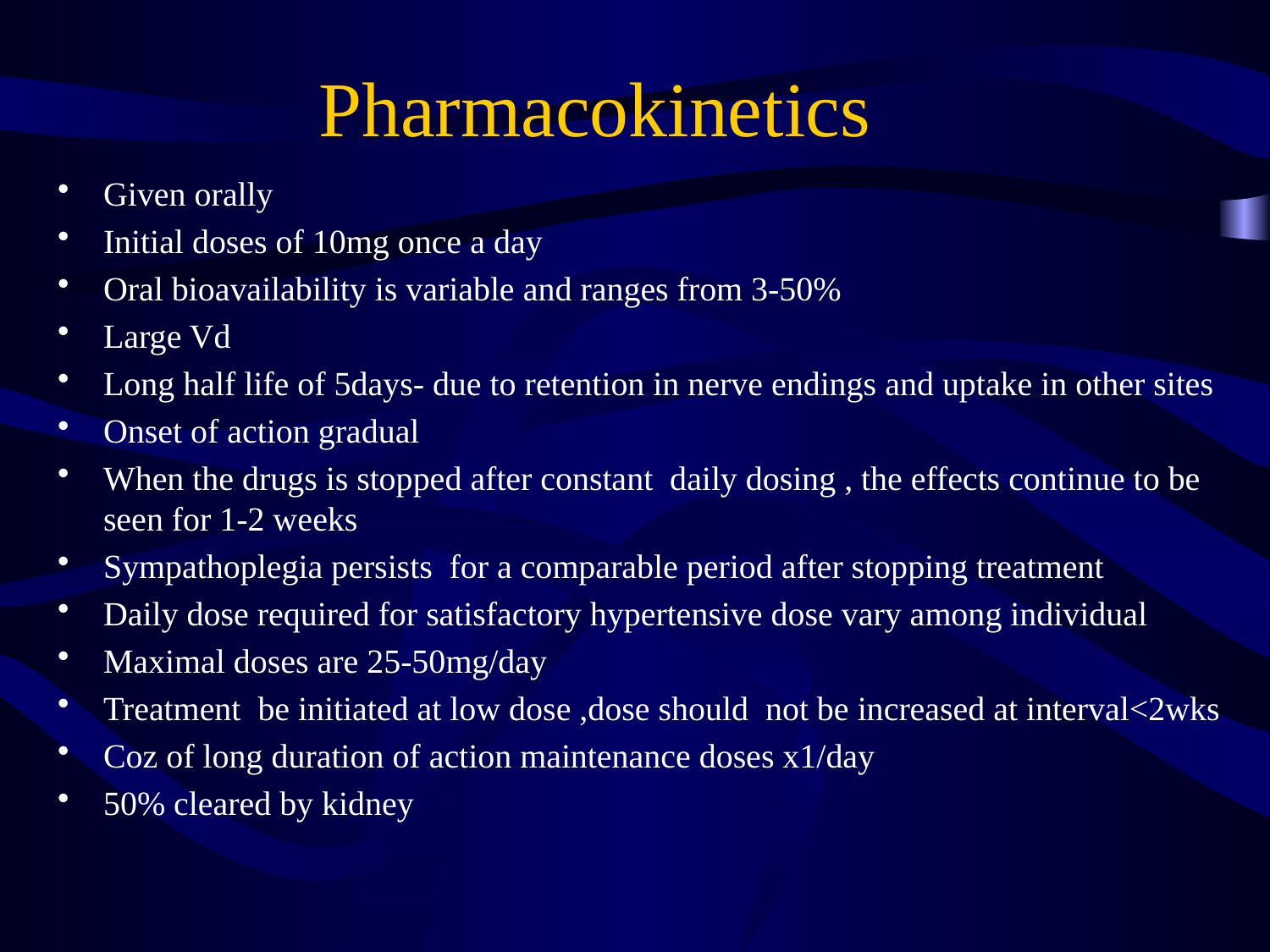

# Pharmacokinetics
Given orally
Initial doses of 10mg once a day
Oral bioavailability is variable and ranges from 3-50%
Large Vd
Long half life of 5days- due to retention in nerve endings and uptake in other sites
Onset of action gradual
When the drugs is stopped after constant  daily dosing , the effects continue to be seen for 1-2 weeks
Sympathoplegia persists  for a comparable period after stopping treatment
Daily dose required for satisfactory hypertensive dose vary among individual
Maximal doses are 25-50mg/day
Treatment  be initiated at low dose ,dose should  not be increased at interval<2wks
Coz of long duration of action maintenance doses x1/day
50% cleared by kidney